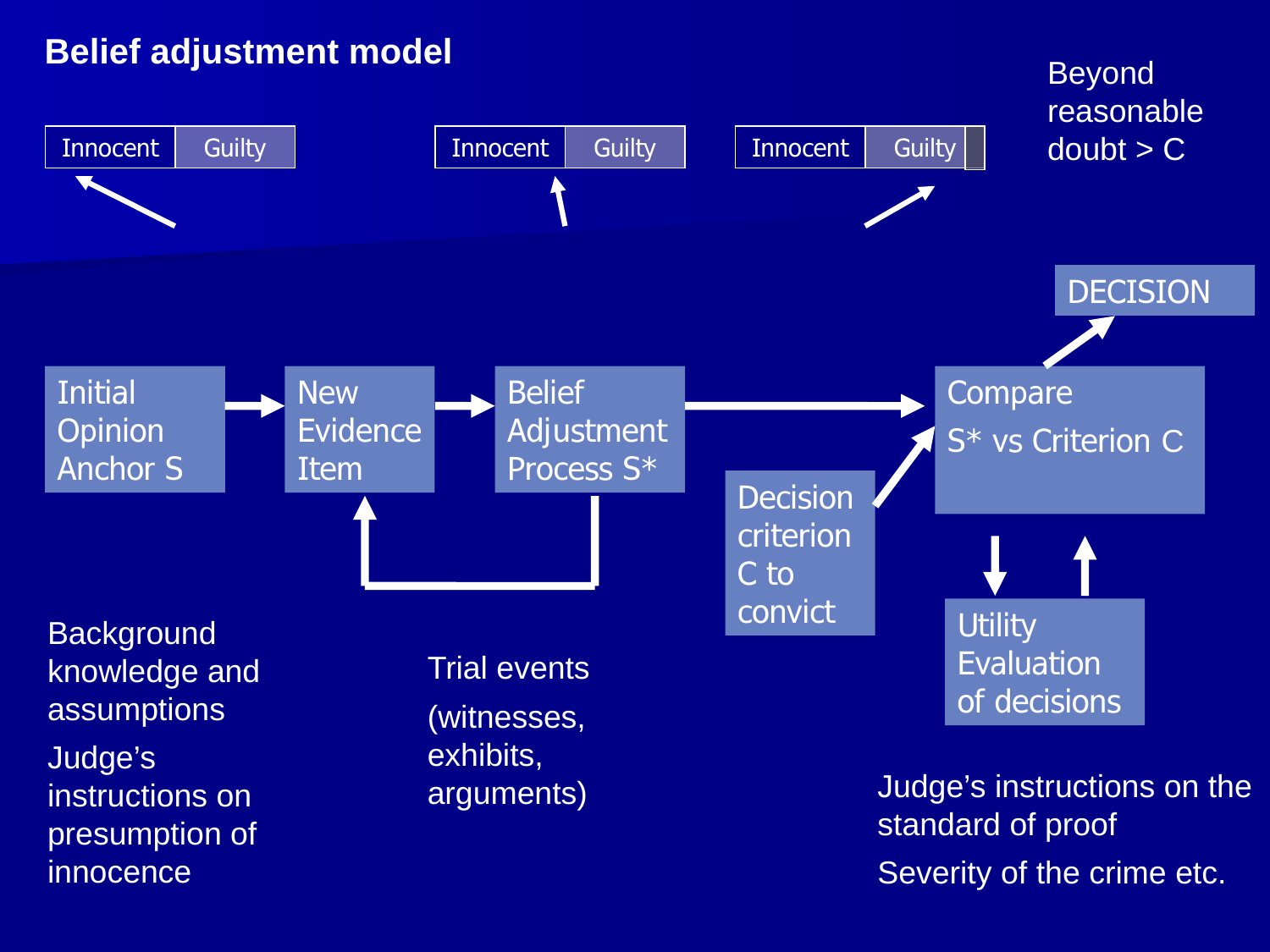

Belief adjustment model
Beyond reasonable doubt > C
DECISION

Innocent
Guilty

Initial Opinion Anchor S
Background knowledge and assumptions
Judge’s instructions on presumption of innocence

Innocent
Guilty

New Evidence Item
Belief AdjustmentProcess S*

Trial events
(witnesses, exhibits, arguments)

Innocent
Guilty

Compare
S* vs Criterion C

Decision criterion C to convict

Utility Evaluation of decisions
Judge’s instructions on the standard of proof
Severity of the crime etc.